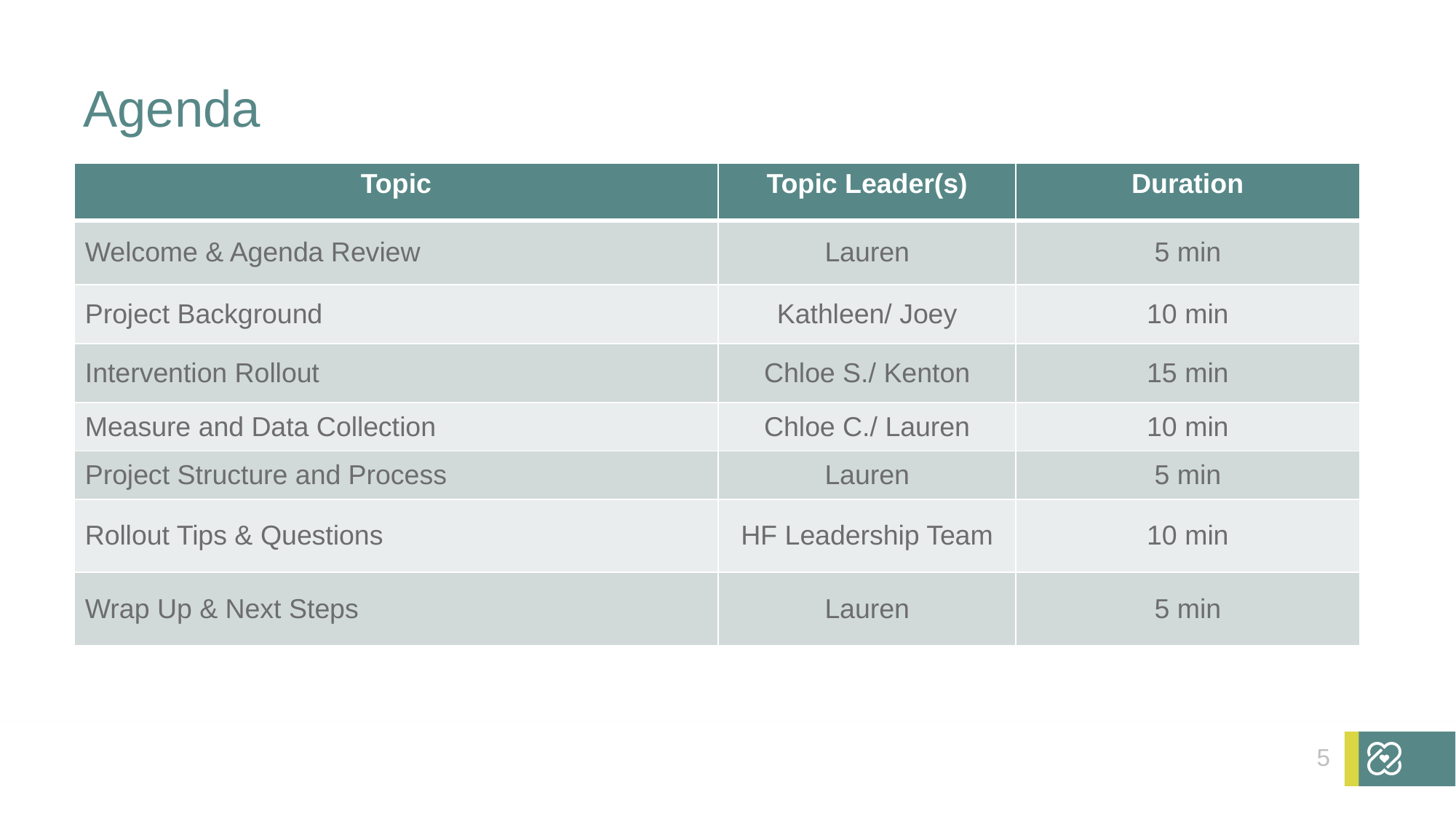

# Agenda
| Topic | Topic Leader(s) | Duration |
| --- | --- | --- |
| Welcome & Agenda Review | Lauren | 5 min |
| Project Background | Kathleen/ Joey | 10 min |
| Intervention Rollout | Chloe S./ Kenton | 15 min |
| Measure and Data Collection | Chloe C./ Lauren | 10 min |
| Project Structure and Process | Lauren | 5 min |
| Rollout Tips & Questions | HF Leadership Team | 10 min |
| Wrap Up & Next Steps | Lauren | 5 min |
5